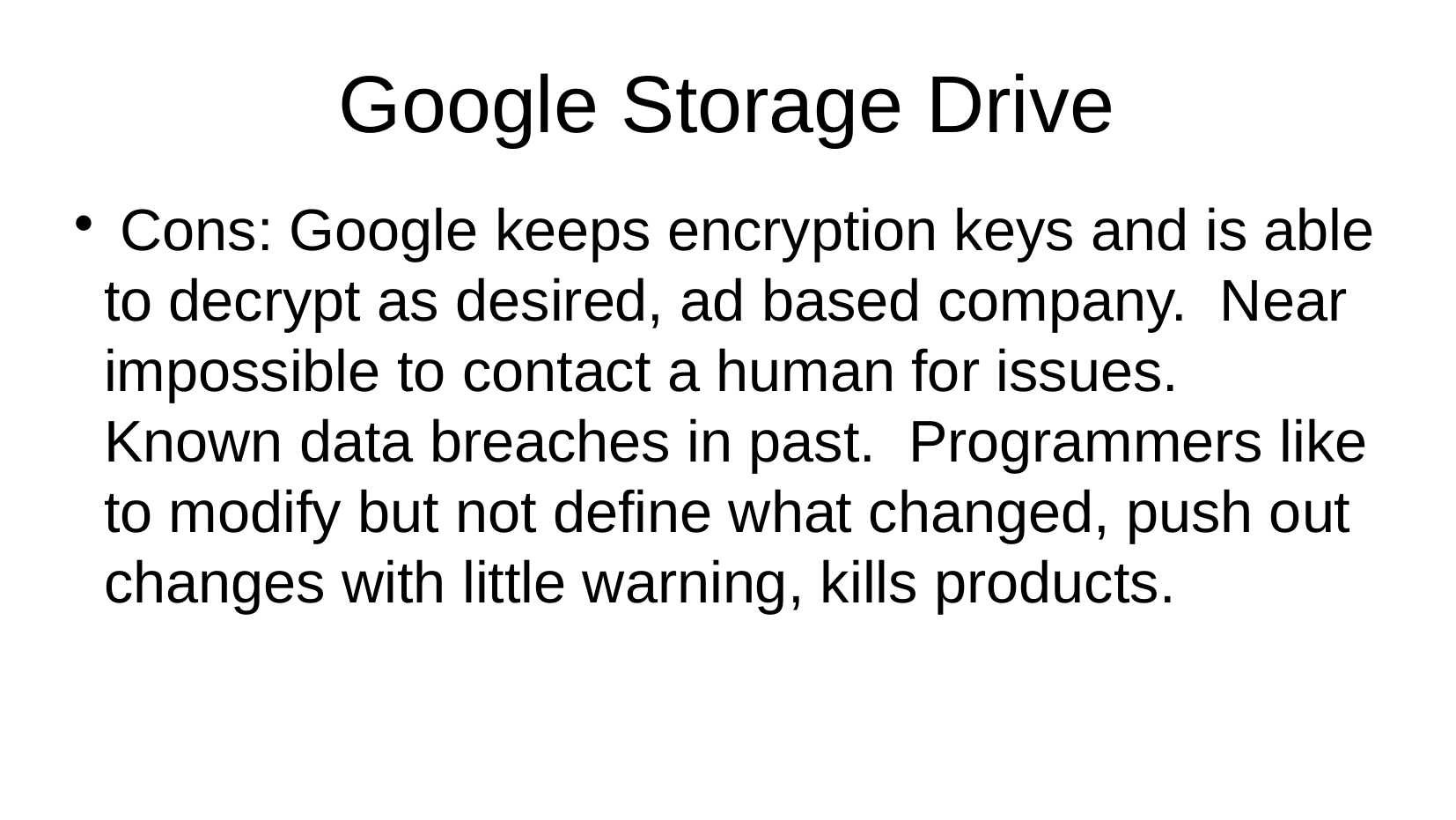

Google Storage Drive
 Cons: Google keeps encryption keys and is able to decrypt as desired, ad based company.  Near impossible to contact a human for issues.  Known data breaches in past.  Programmers like to modify but not define what changed, push out changes with little warning, kills products.